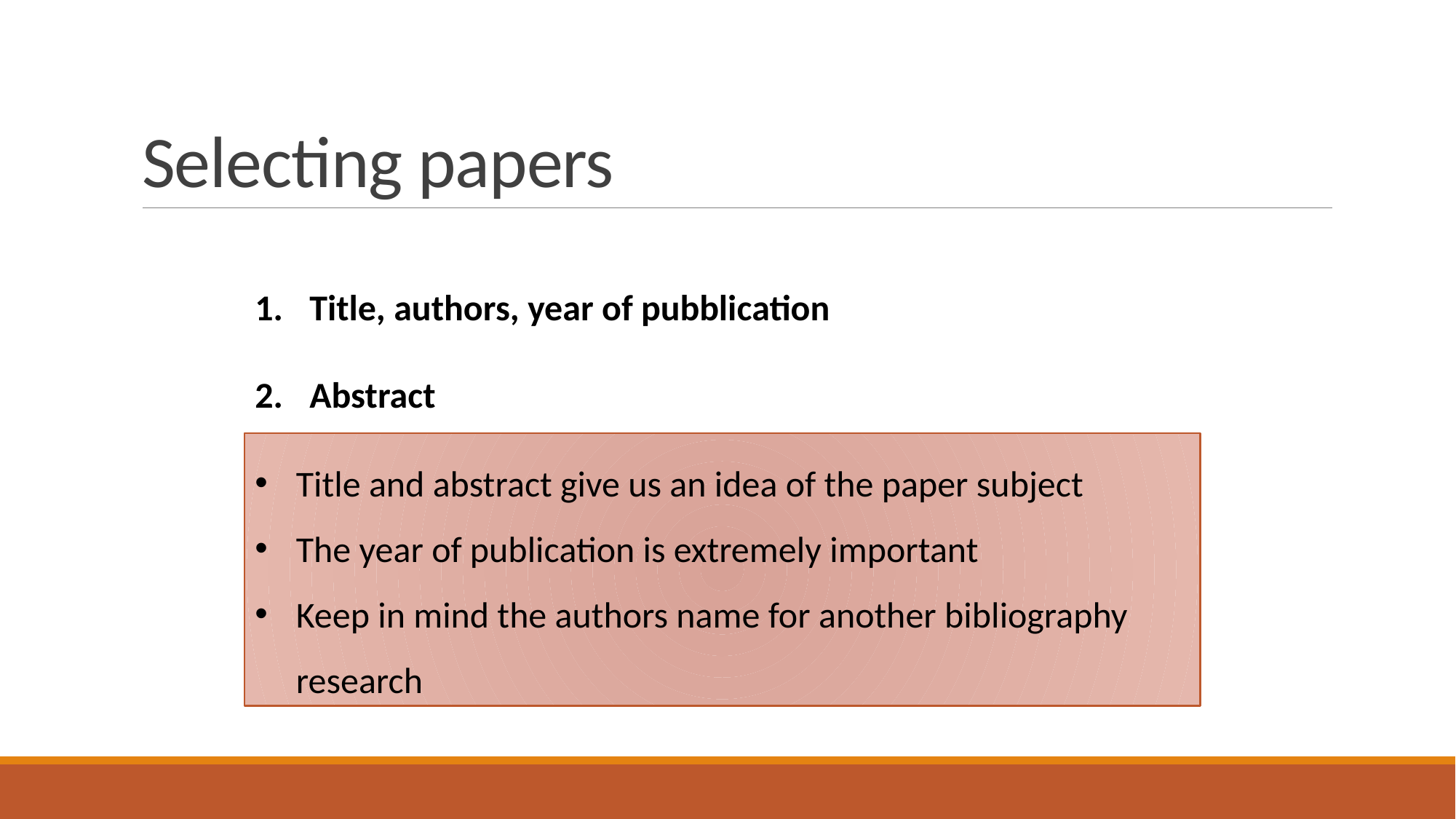

# Selecting papers
Title, authors, year of pubblication
Abstract
Title and abstract give us an idea of the paper subject
The year of publication is extremely important
Keep in mind the authors name for another bibliography research